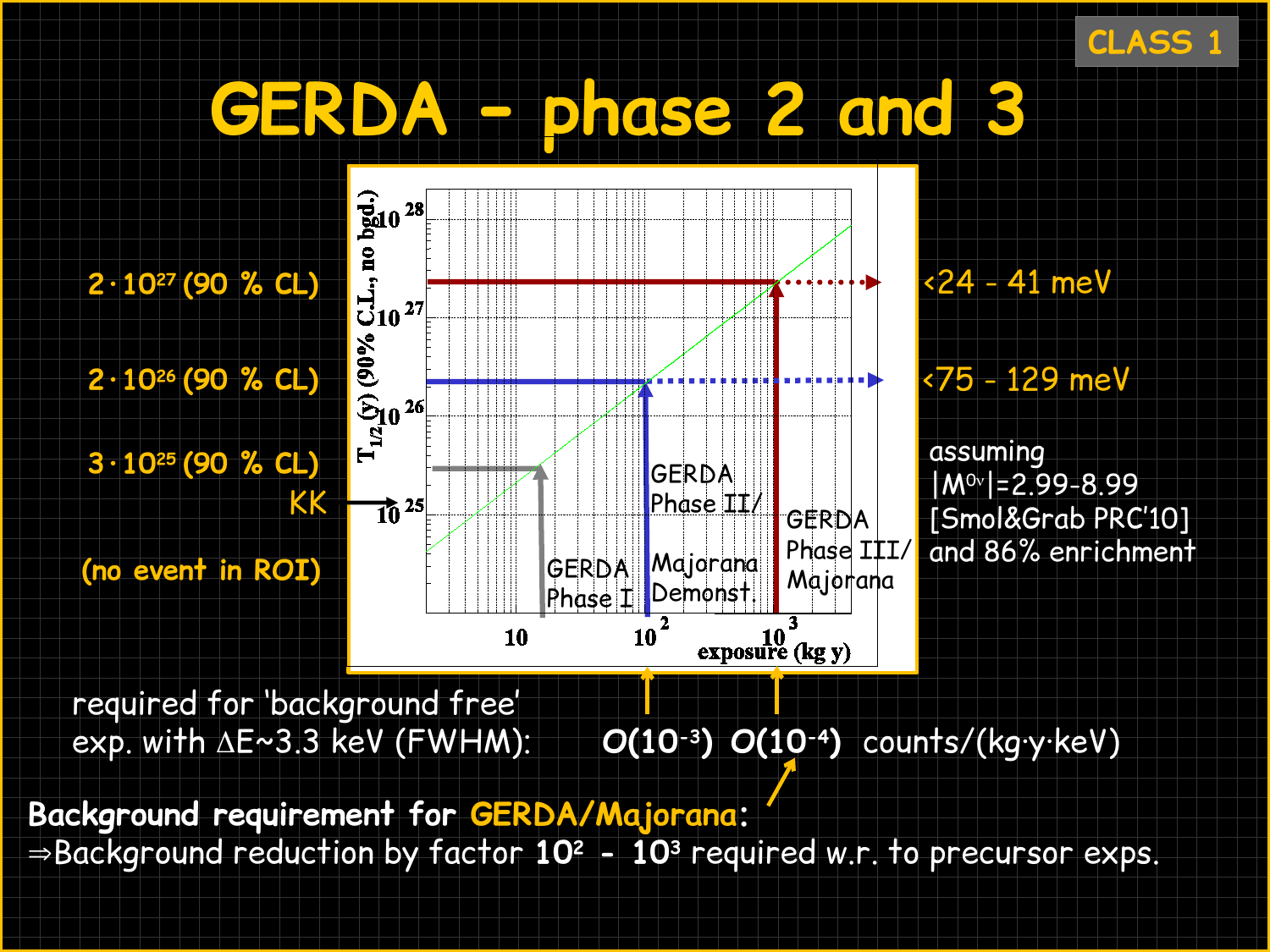

CLASS 1
GERDA – phase 2 and 3

<24 - 41 meV

2·1027 (90 % CL)

<75 - 129 meV
2·1026 (90 % CL)

assuming
|M0ν|=2.99-8.99
[Smol&Grab PRC’10]
and 86% enrichment
3·1025 (90 % CL)
GERDA
Phase II/

Majorana
Demonst.

KK
GERDA
Phase III/
Majorana

(no event in ROI)
GERDA
Phase I
required for ‘background free’  exp. with ΔE~3.3 keV (FWHM):
O(10-3)
O(10-4)
counts/(kg·y·keV)
Background requirement for GERDA/Majorana:
⇒Background reduction by factor 102 - 103 required w.r. to precursor exps.